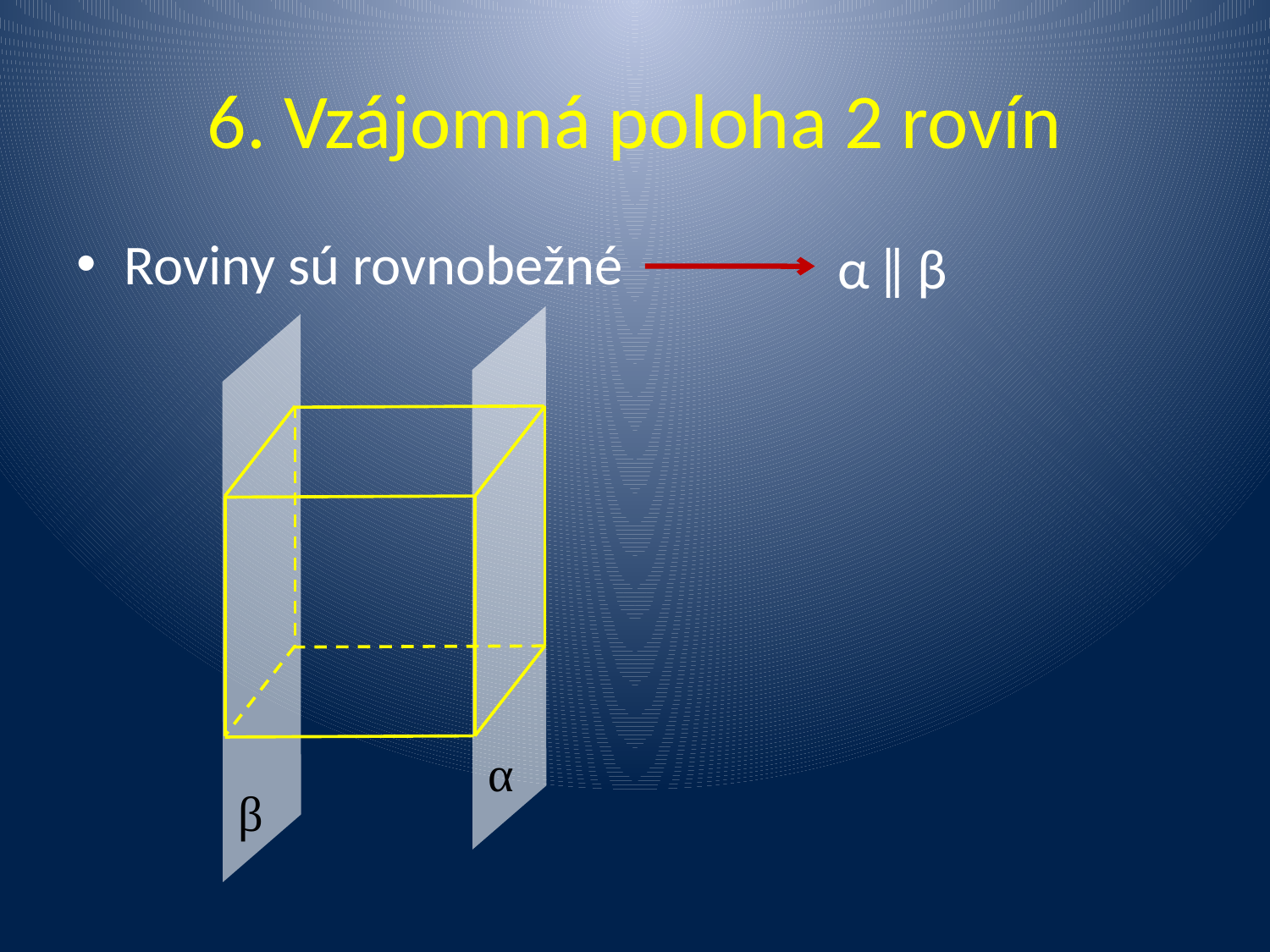

# 6. Vzájomná poloha 2 rovín
Roviny sú rovnobežné

α ‖ β

α
β